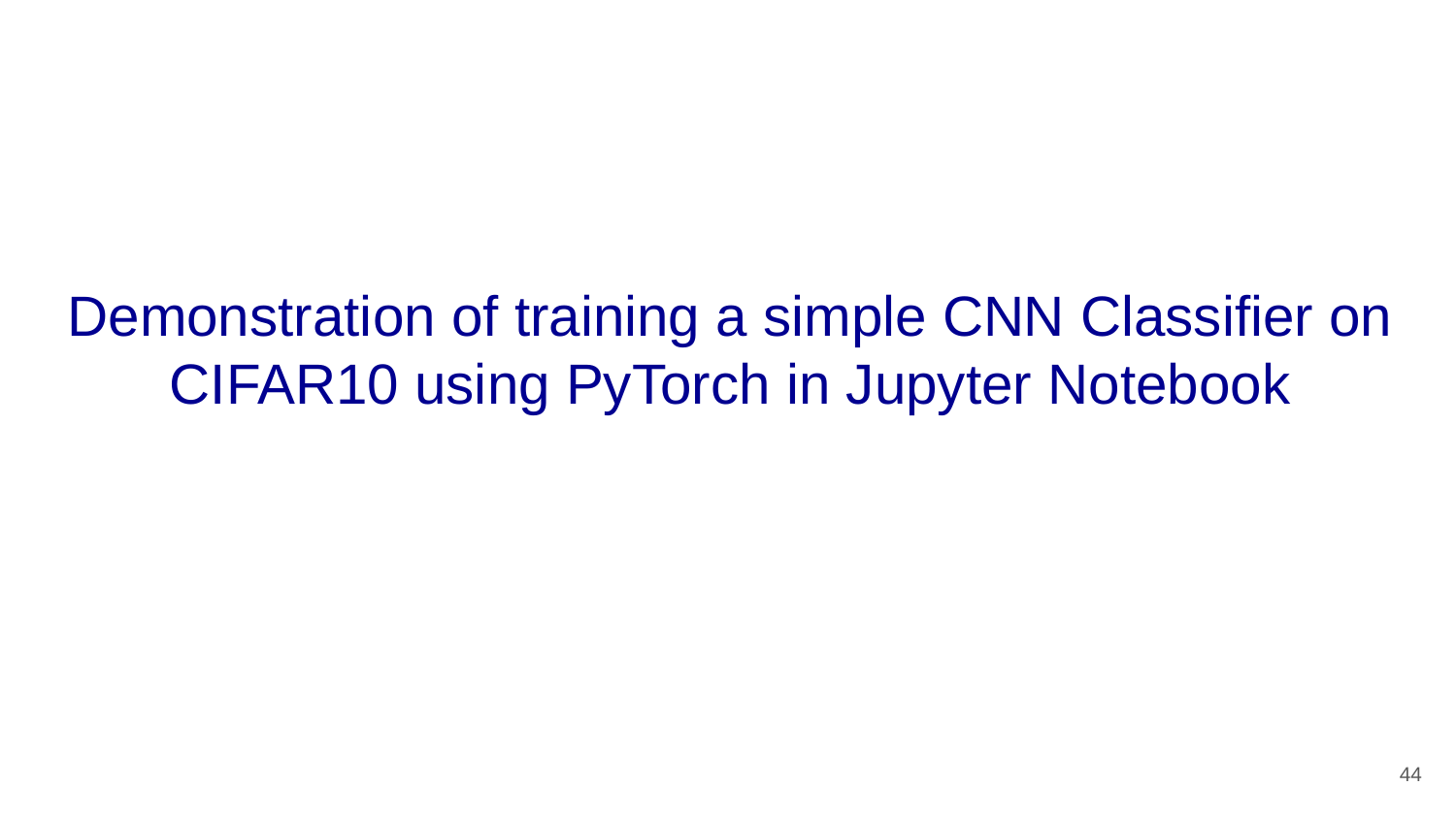

# Demonstration of training a simple CNN Classifier on CIFAR10 using PyTorch in Jupyter Notebook
44